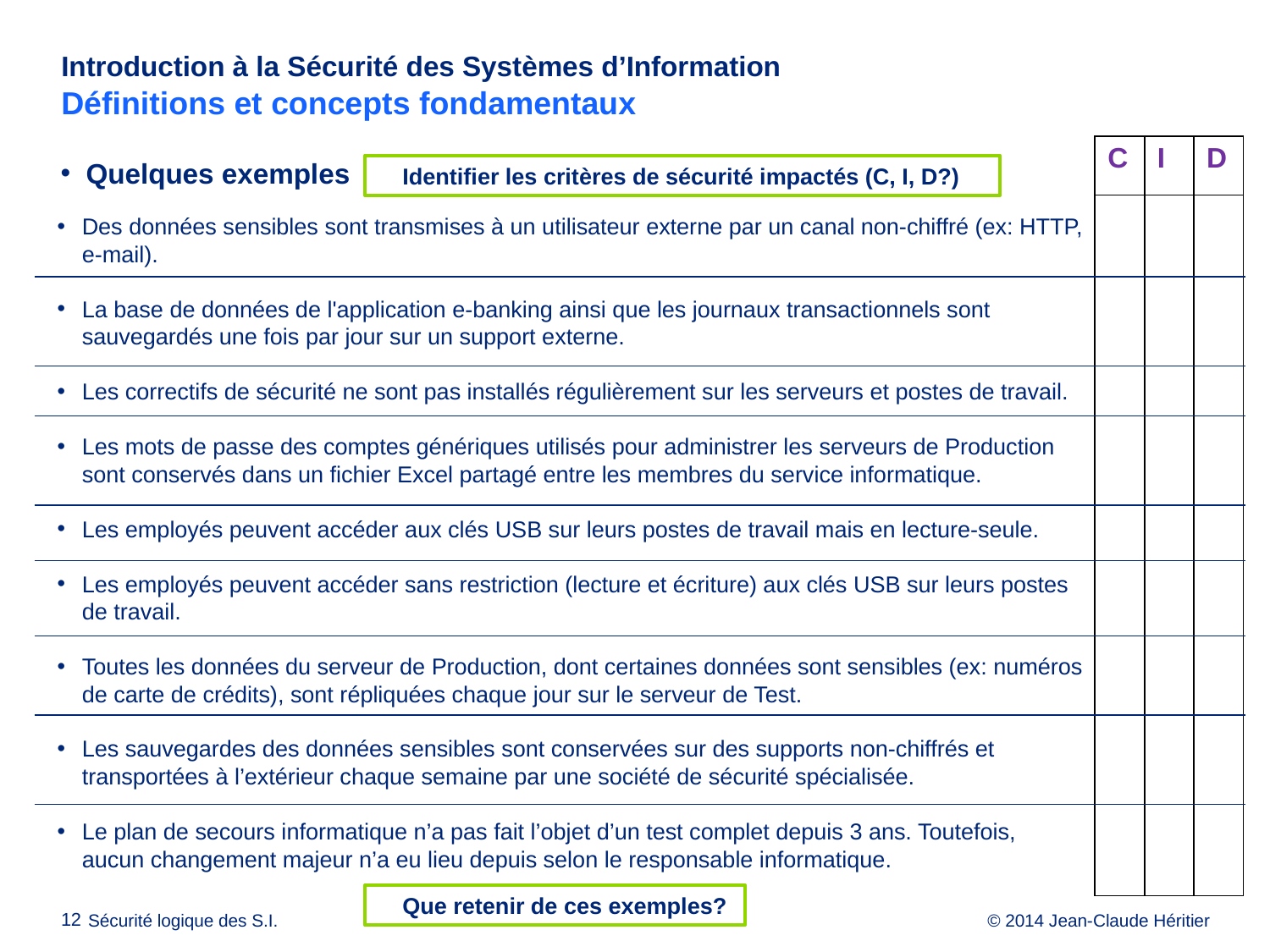

# Introduction à la Sécurité des Systèmes d’Information Définitions et concepts fondamentaux
| C | I | D |
| --- | --- | --- |
|  |  |  |
Identifier les critères de sécurité impactés (C, I, D?)
Quelques exemples

Des données sensibles sont transmises à un utilisateur externe par un canal non-chiffré (ex: HTTP, e-mail).

La base de données de l'application e-banking ainsi que les journaux transactionnels sont sauvegardés une fois par jour sur un support externe.

Les correctifs de sécurité ne sont pas installés régulièrement sur les serveurs et postes de travail.

Les mots de passe des comptes génériques utilisés pour administrer les serveurs de Production sont conservés dans un fichier Excel partagé entre les membres du service informatique.

Les employés peuvent accéder aux clés USB sur leurs postes de travail mais en lecture-seule.

Les employés peuvent accéder sans restriction (lecture et écriture) aux clés USB sur leurs postes de travail.

Toutes les données du serveur de Production, dont certaines données sont sensibles (ex: numéros de carte de crédits), sont répliquées chaque jour sur le serveur de Test.

Les sauvegardes des données sensibles sont conservées sur des supports non-chiffrés et transportées à l’extérieur chaque semaine par une société de sécurité spécialisée.

Le plan de secours informatique n’a pas fait l’objet d’un test complet depuis 3 ans. Toutefois, aucun changement majeur n’a eu lieu depuis selon le responsable informatique.
Que retenir de ces exemples?